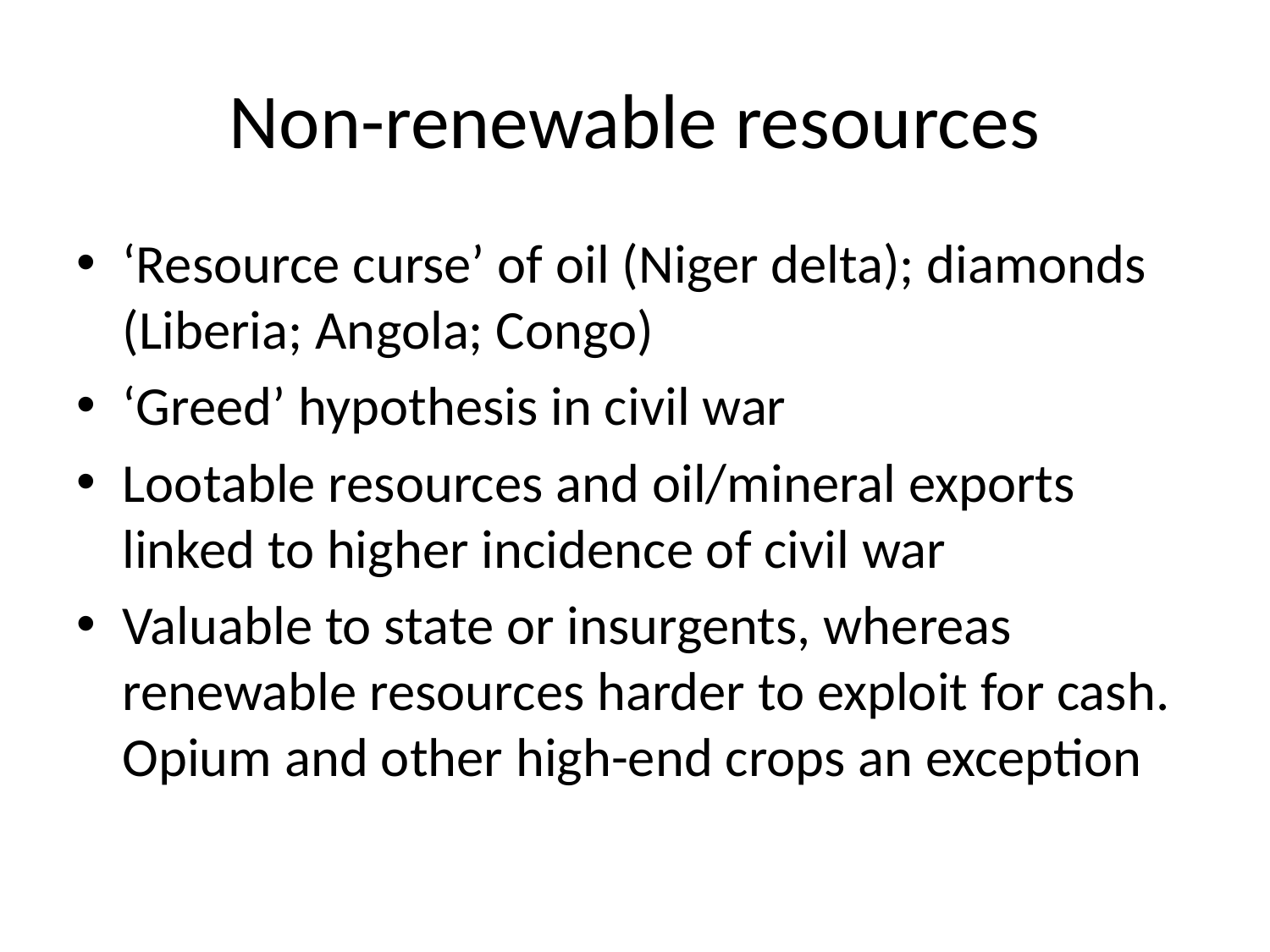

# Non-renewable resources
‘Resource curse’ of oil (Niger delta); diamonds (Liberia; Angola; Congo)
‘Greed’ hypothesis in civil war
Lootable resources and oil/mineral exports linked to higher incidence of civil war
Valuable to state or insurgents, whereas renewable resources harder to exploit for cash. Opium and other high-end crops an exception